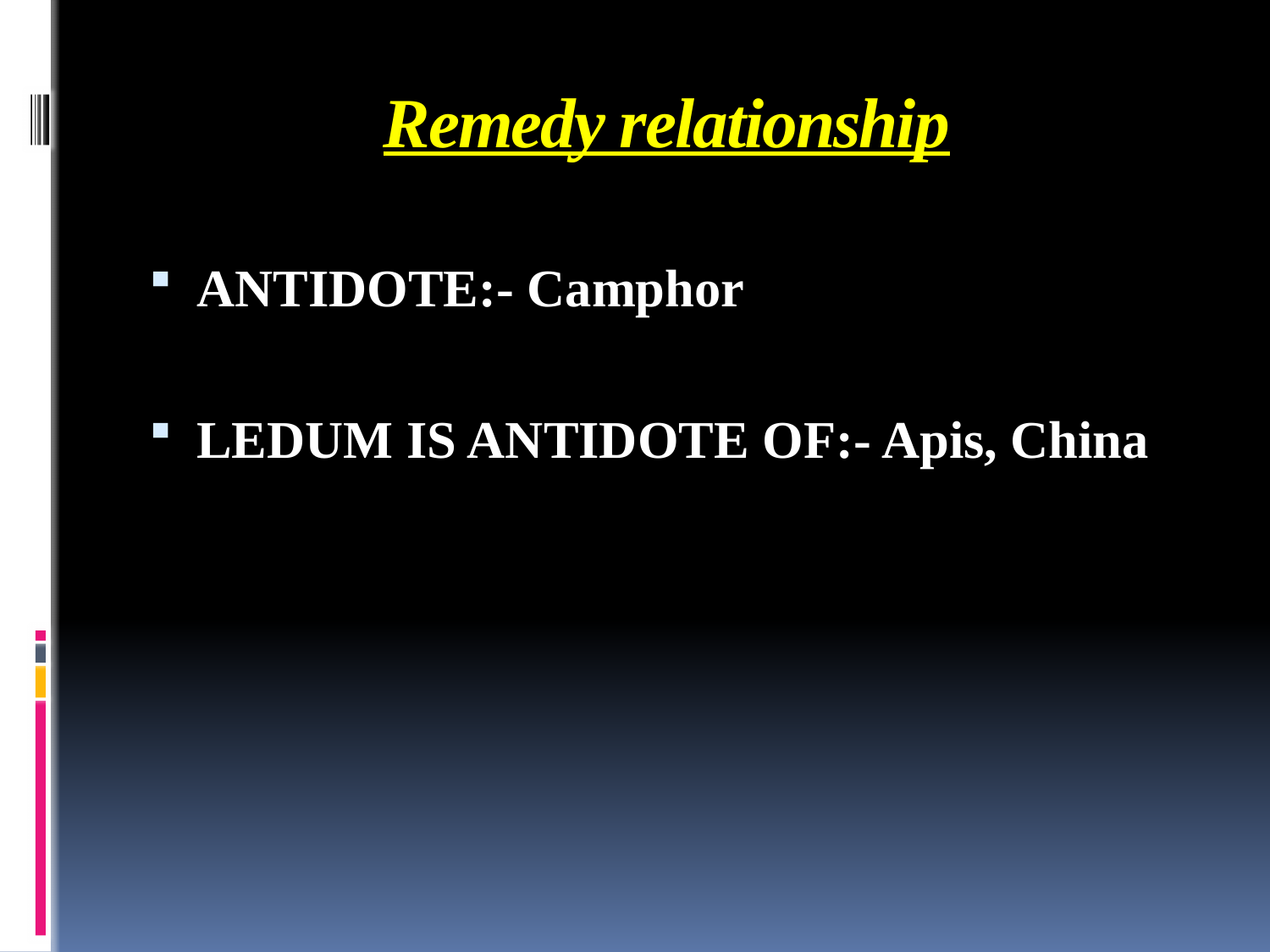

# Remedy relationship
ANTIDOTE:- Camphor

LEDUM IS ANTIDOTE OF:- Apis, China